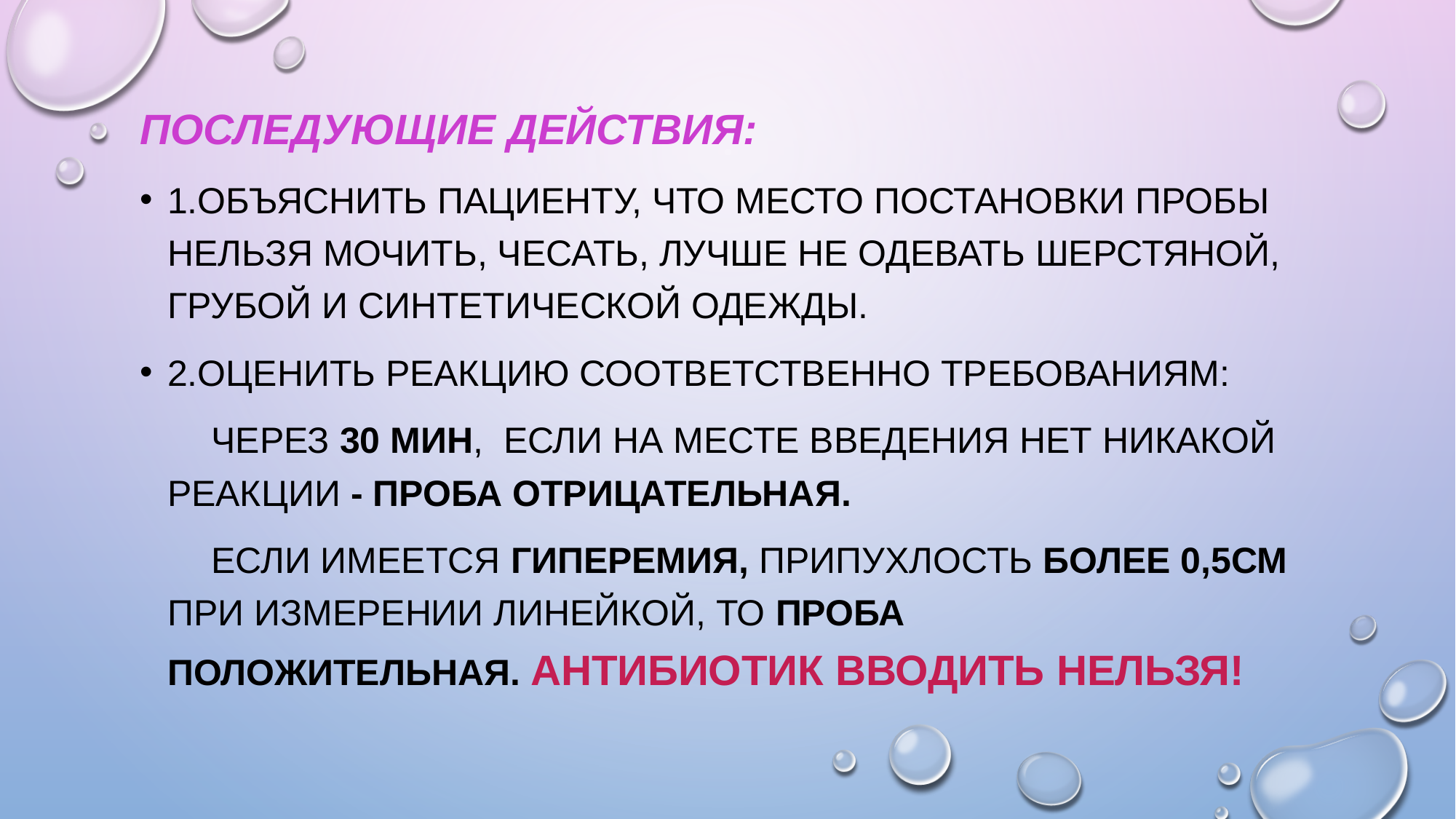

Последующие действия:
1.Объяснить пациенту, что место постановки пробы нельзя мочить, чесать, лучше не одевать шерстяной, грубой и синтетической одежды.
2.Оценить реакцию соответственно требованиям:
       Через 30 мин,  Если на месте введения нет никакой реакции - проба отрицательная.
       Если имеется гиперемия, припухлость более 0,5см при измерении линейкой, то проба  положительная. антибиотик вводить нельзя!